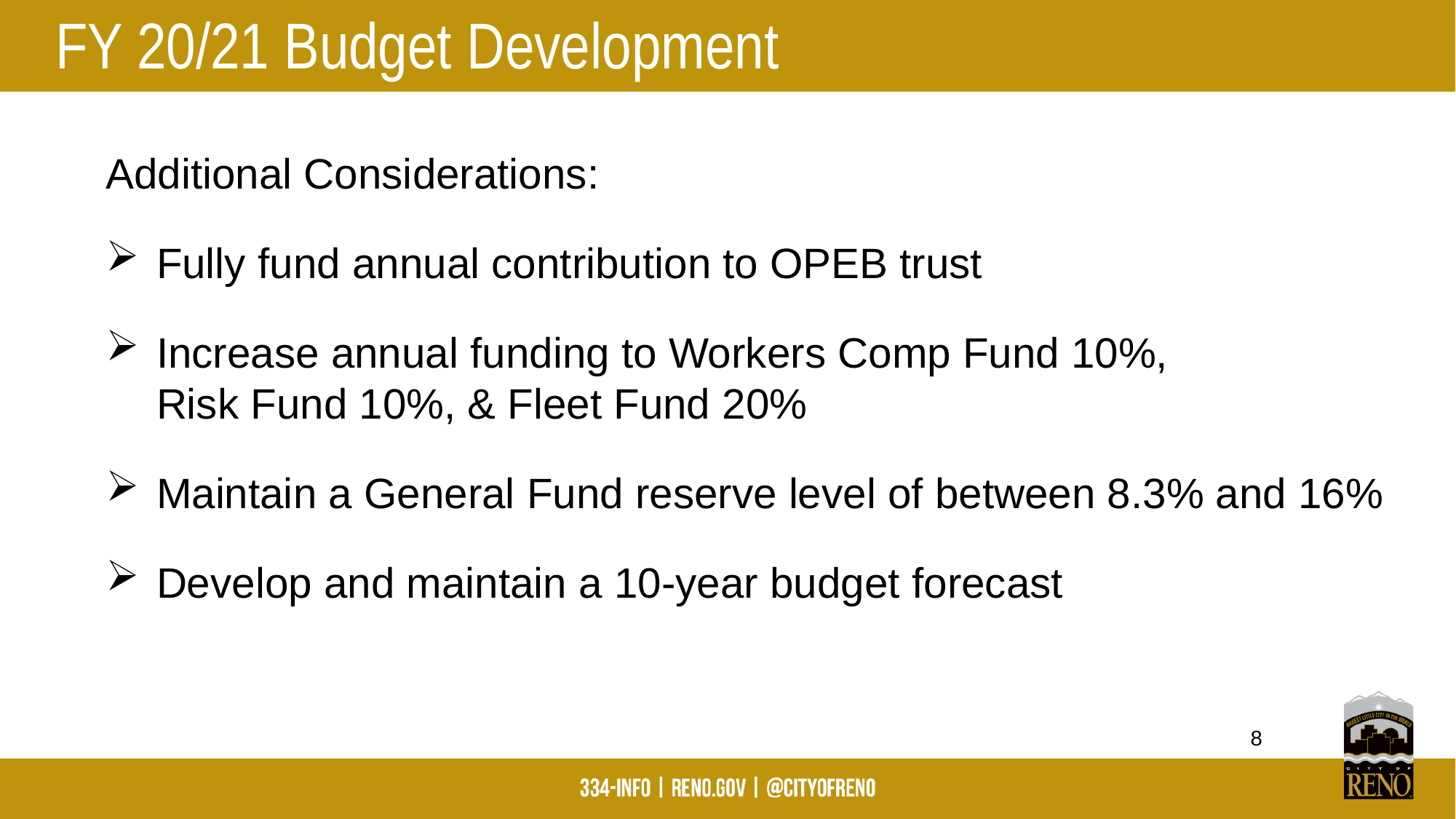

# FY 20/21 Budget Development
Additional Considerations:
Fully fund annual contribution to OPEB trust
Increase annual funding to Workers Comp Fund 10%,               Risk Fund 10%, & Fleet Fund 20%
Maintain a General Fund reserve level of between 8.3% and 16%
Develop and maintain a 10-year budget forecast
8